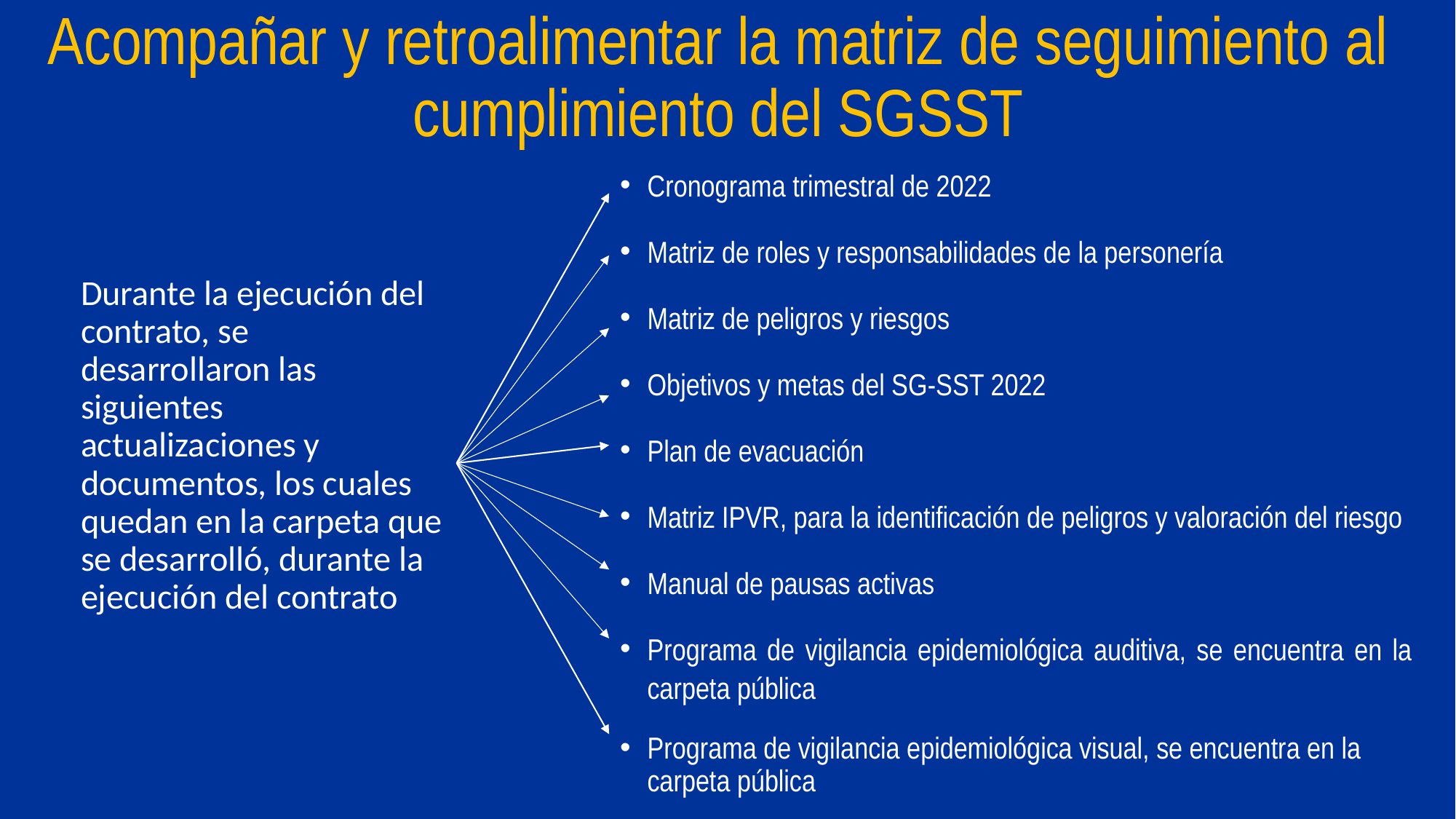

# Acompañar y retroalimentar la matriz de seguimiento al cumplimiento del SGSST
Cronograma trimestral de 2022
Matriz de roles y responsabilidades de la personería
Matriz de peligros y riesgos
Objetivos y metas del SG-SST 2022
Plan de evacuación
Matriz IPVR, para la identificación de peligros y valoración del riesgo
Manual de pausas activas
Programa de vigilancia epidemiológica auditiva, se encuentra en la carpeta pública
Programa de vigilancia epidemiológica visual, se encuentra en la carpeta pública
Durante la ejecución del contrato, se desarrollaron las siguientes actualizaciones y documentos, los cuales quedan en la carpeta que se desarrolló, durante la ejecución del contrato